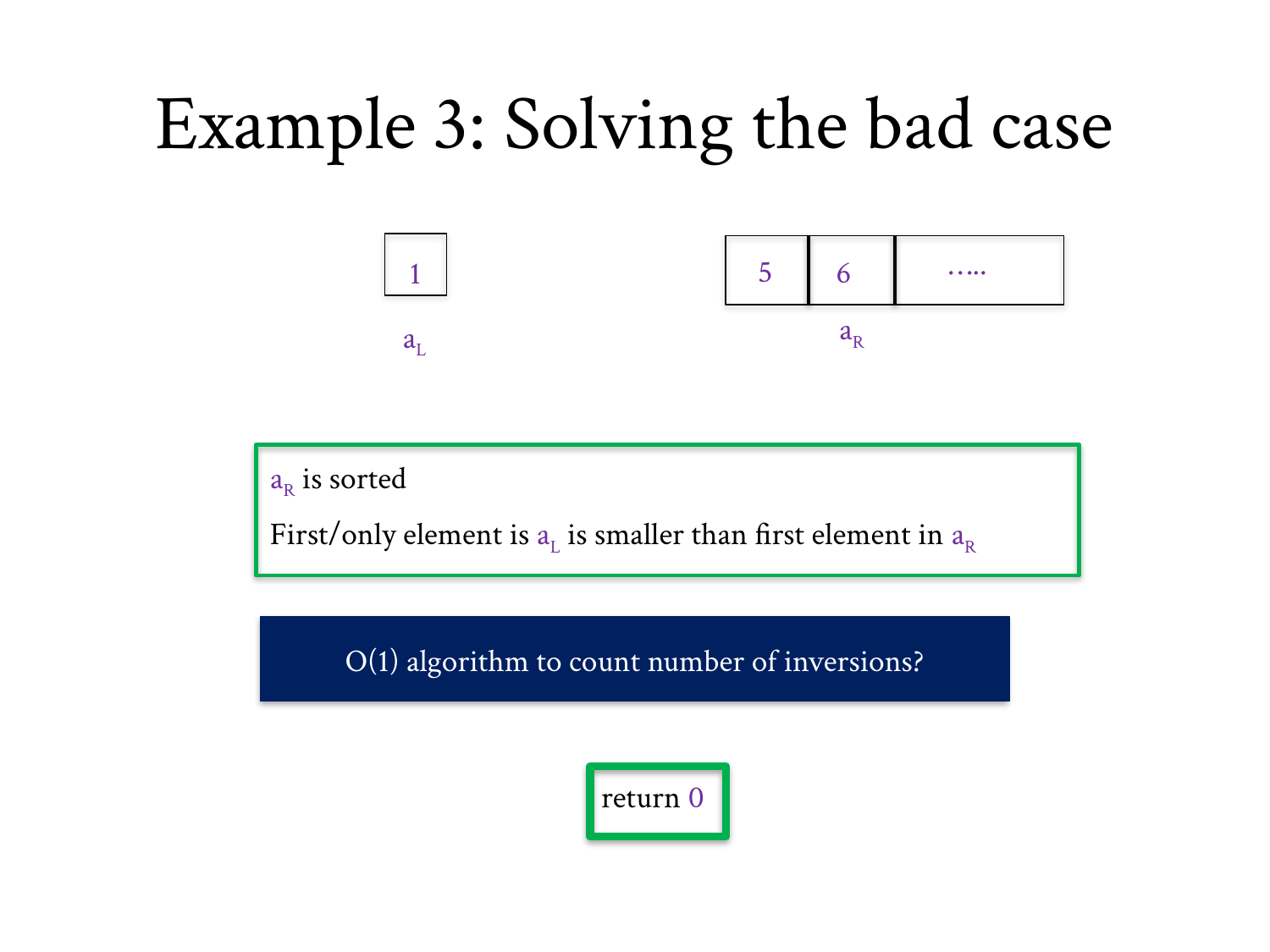

# Example 3: Solving the bad case

…..
5
6
1
aR
aL

aR is sorted
First/only element is aL is smaller than first element in aR
O(1) algorithm to count number of inversions?

return 0